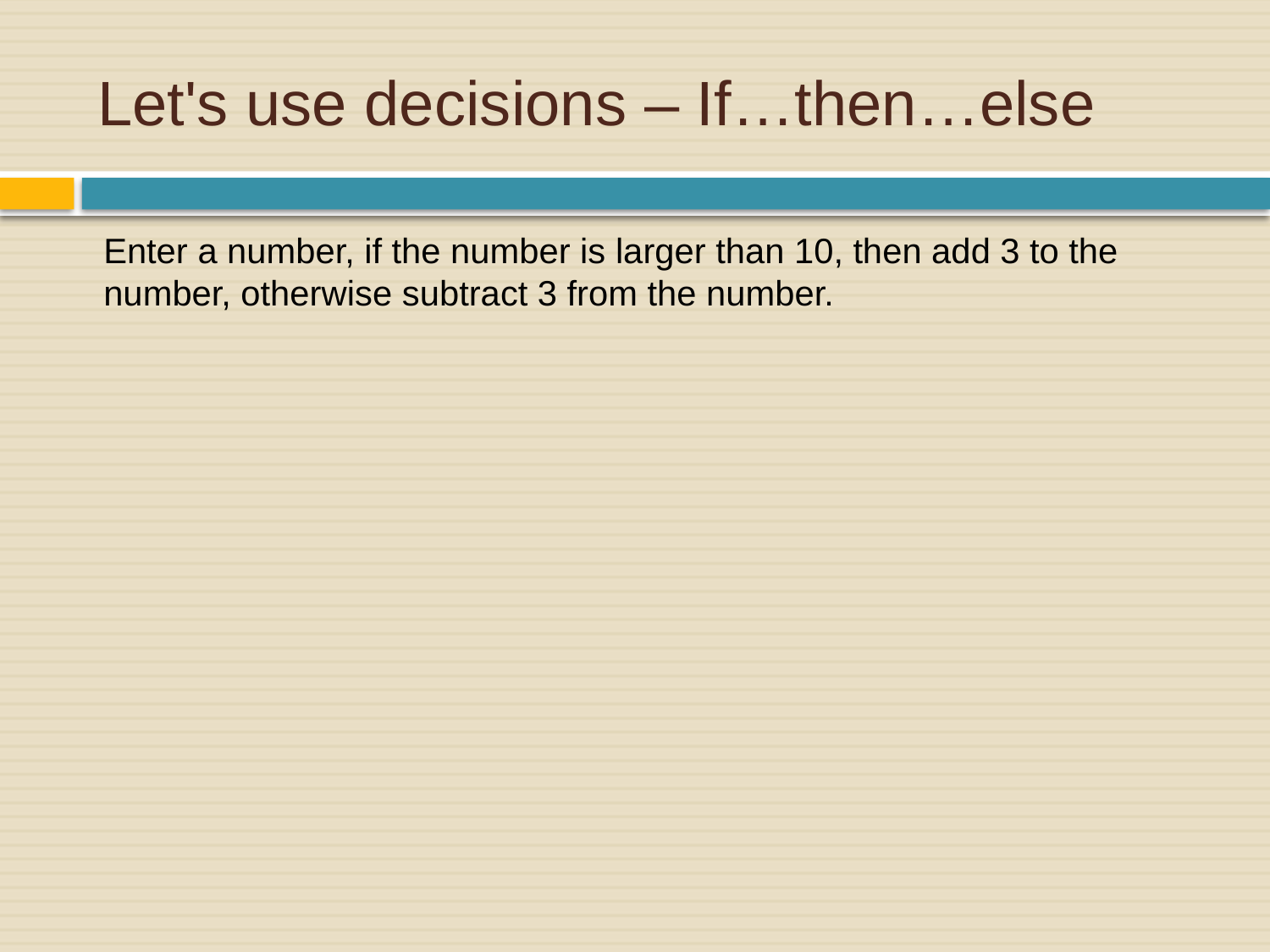

# Let's use decisions – If…then…else
Enter a number, if the number is larger than 10, then add 3 to the number, otherwise subtract 3 from the number.